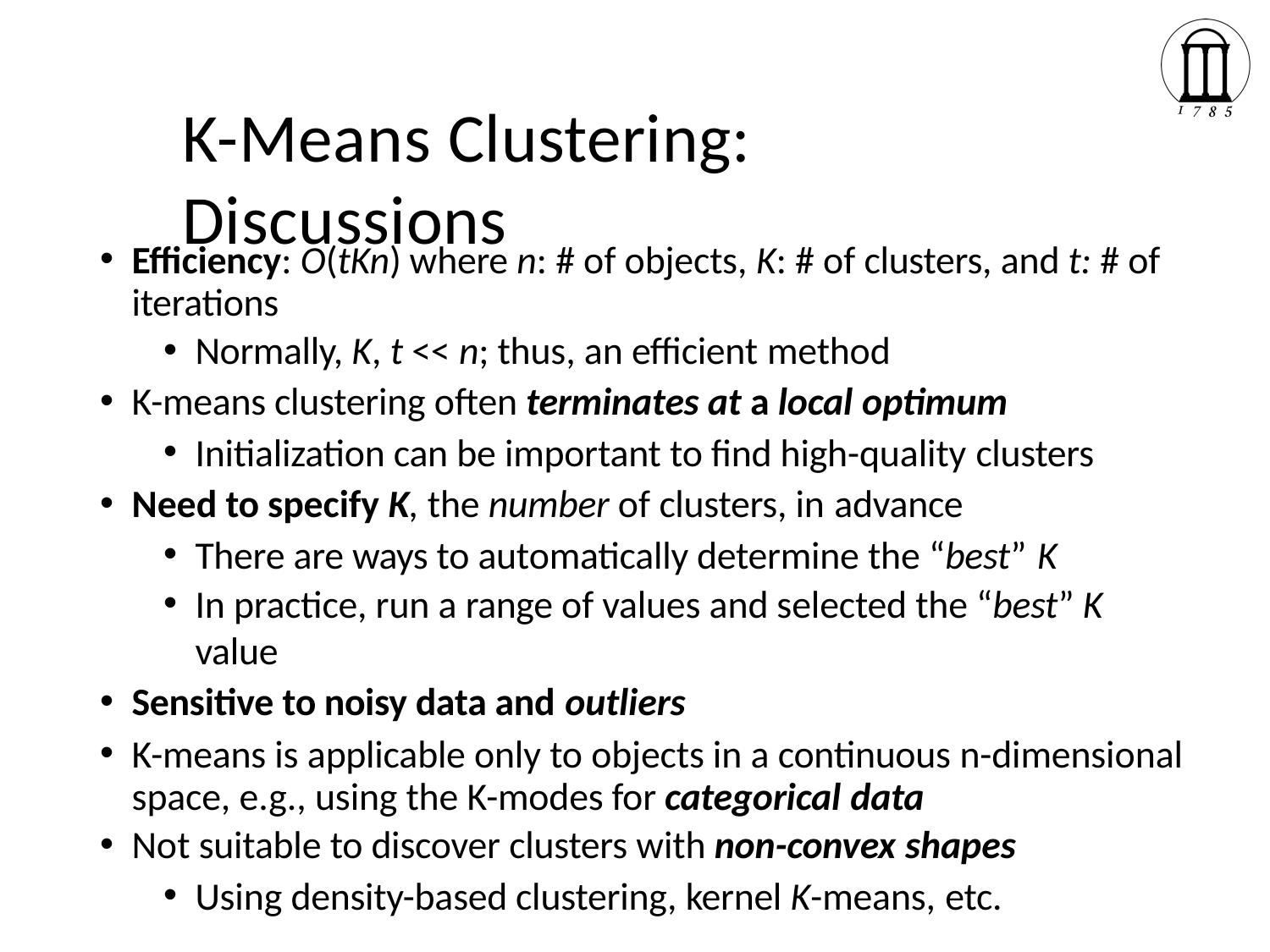

# K-Means Clustering: Discussions
Efficiency: O(tKn) where n: # of objects, K: # of clusters, and t: # of  iterations
Normally, K, t << n; thus, an efficient method
K-means clustering often terminates at a local optimum
Initialization can be important to find high-quality clusters
Need to specify K, the number of clusters, in advance
There are ways to automatically determine the “best” K
In practice, run a range of values and selected the “best” K value
Sensitive to noisy data and outliers
K-means is applicable only to objects in a continuous n-dimensional  space, e.g., using the K-modes for categorical data
Not suitable to discover clusters with non-convex shapes
Using density-based clustering, kernel K-means, etc.